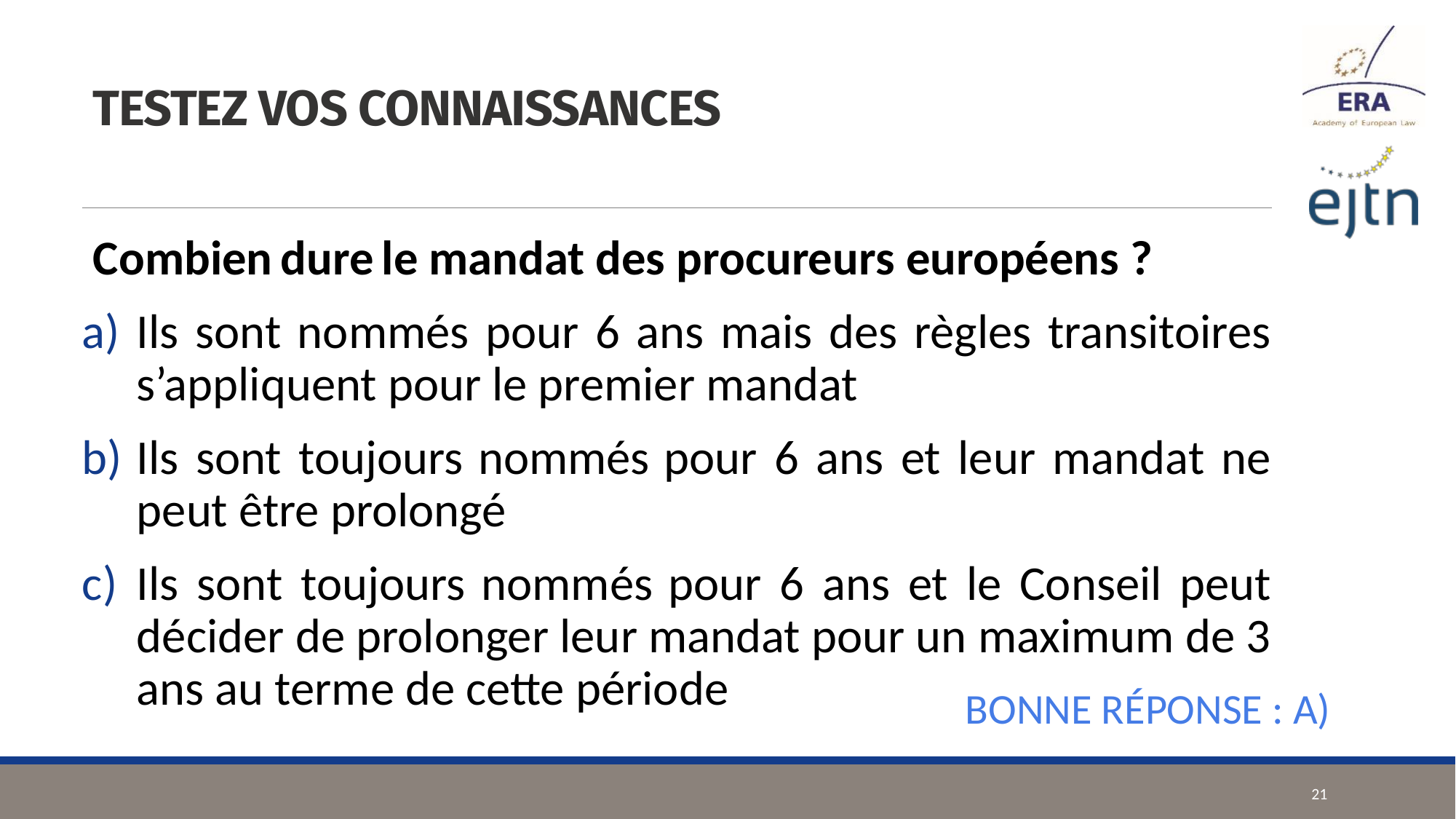

# TESTEZ VOS CONNAISSANCES
Combien dure le mandat des procureurs européens ?
Ils sont nommés pour 6 ans mais des règles transitoires s’appliquent pour le premier mandat
Ils sont toujours nommés pour 6 ans et leur mandat ne peut être prolongé
Ils sont toujours nommés pour 6 ans et le Conseil peut décider de prolonger leur mandat pour un maximum de 3 ans au terme de cette période

BONNE RÉPONSE : A)

21